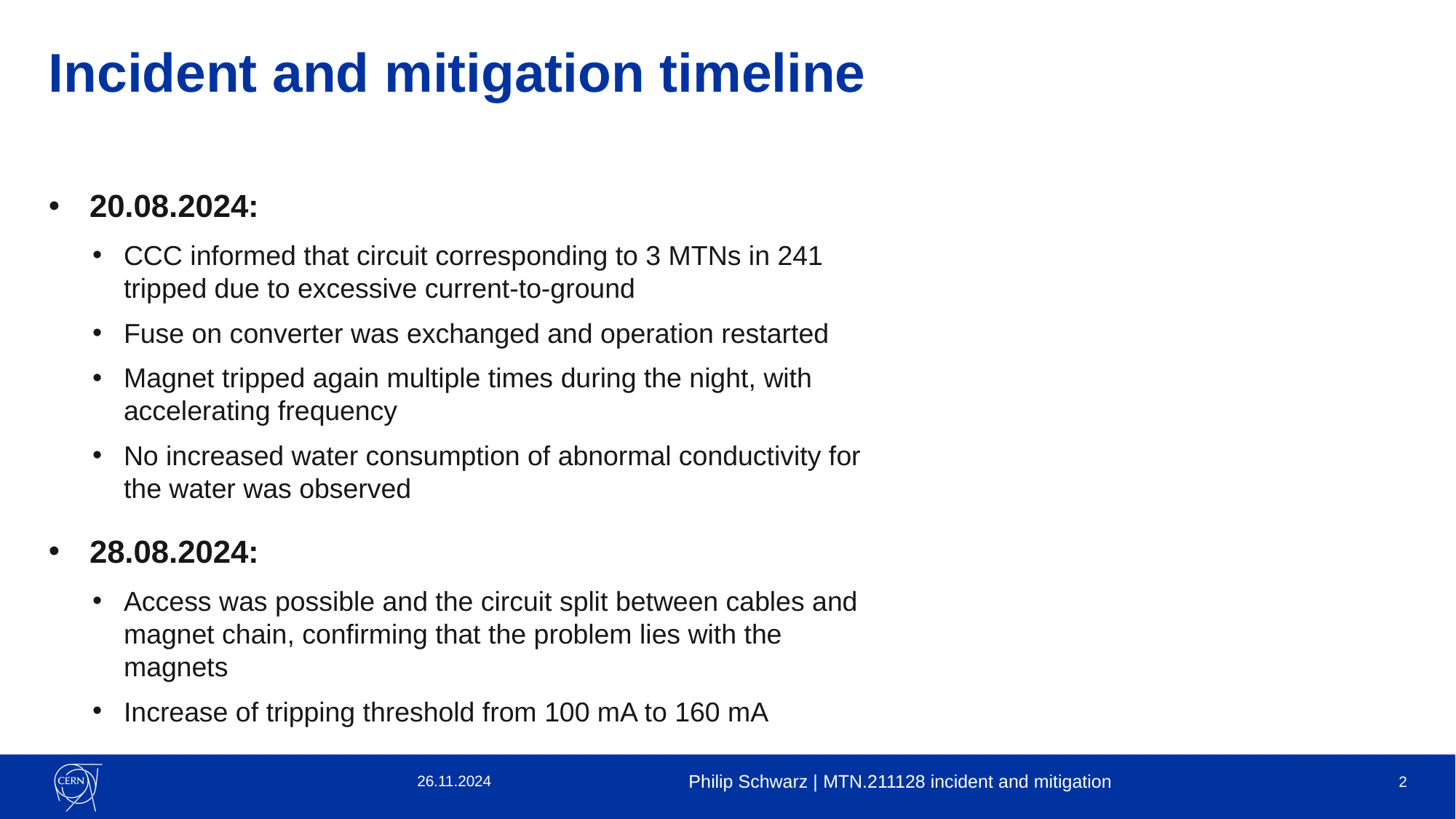

# Incident and mitigation timeline
20.08.2024:
CCC informed that circuit corresponding to 3 MTNs in 241 tripped due to excessive current-to-ground
Fuse on converter was exchanged and operation restarted
Magnet tripped again multiple times during the night, with accelerating frequency
No increased water consumption of abnormal conductivity for the water was observed
28.08.2024:
Access was possible and the circuit split between cables and magnet chain, confirming that the problem lies with the magnets
Increase of tripping threshold from 100 mA to 160 mA

26.11.2024
Philip Schwarz | MTN.211128 incident and mitigation
2